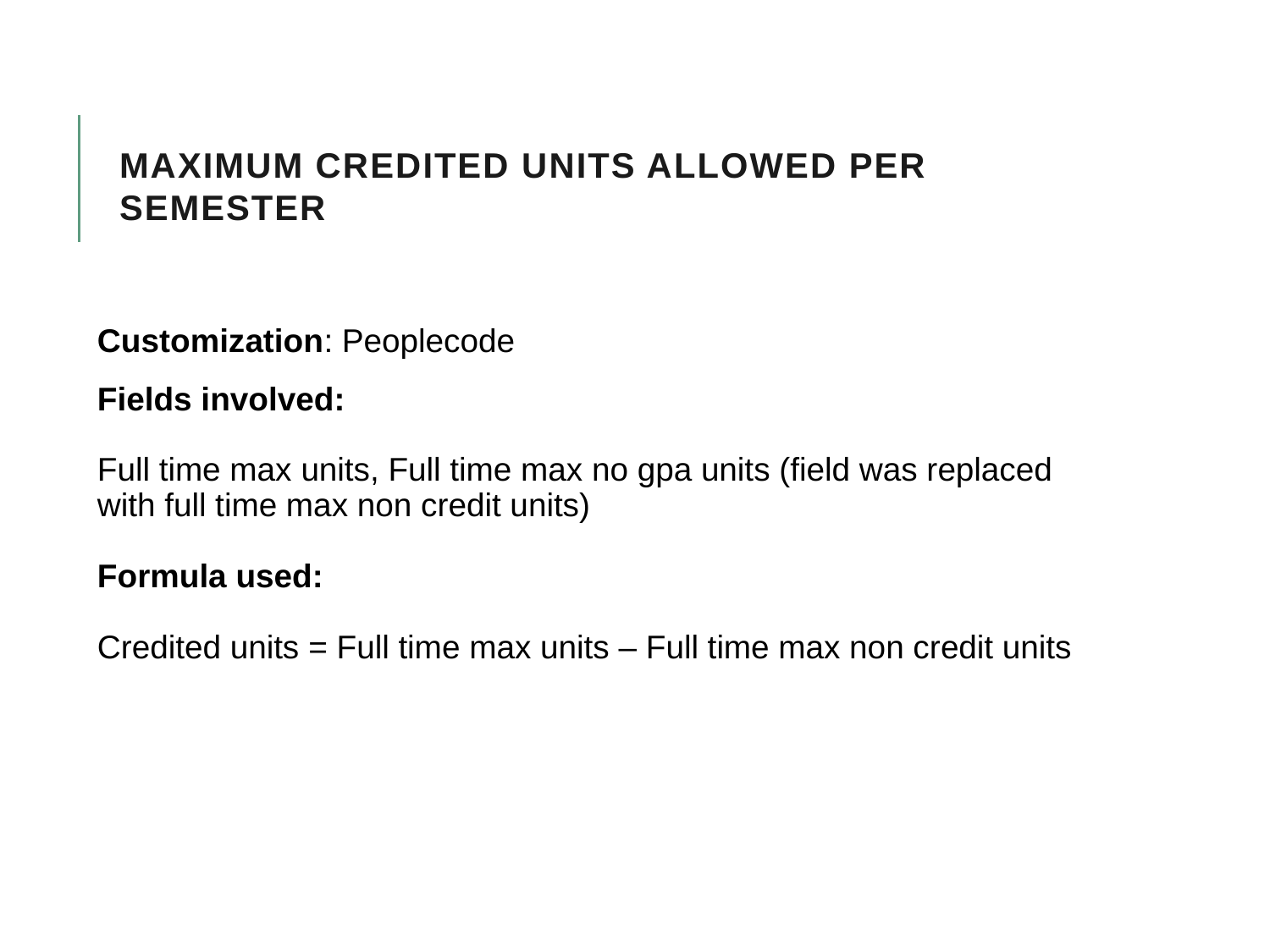

# Maximum Credited Units allowed per Semester
Customization: Peoplecode
Fields involved:
Full time max units, Full time max no gpa units (field was replaced with full time max non credit units)
Formula used:
Credited units = Full time max units – Full time max non credit units